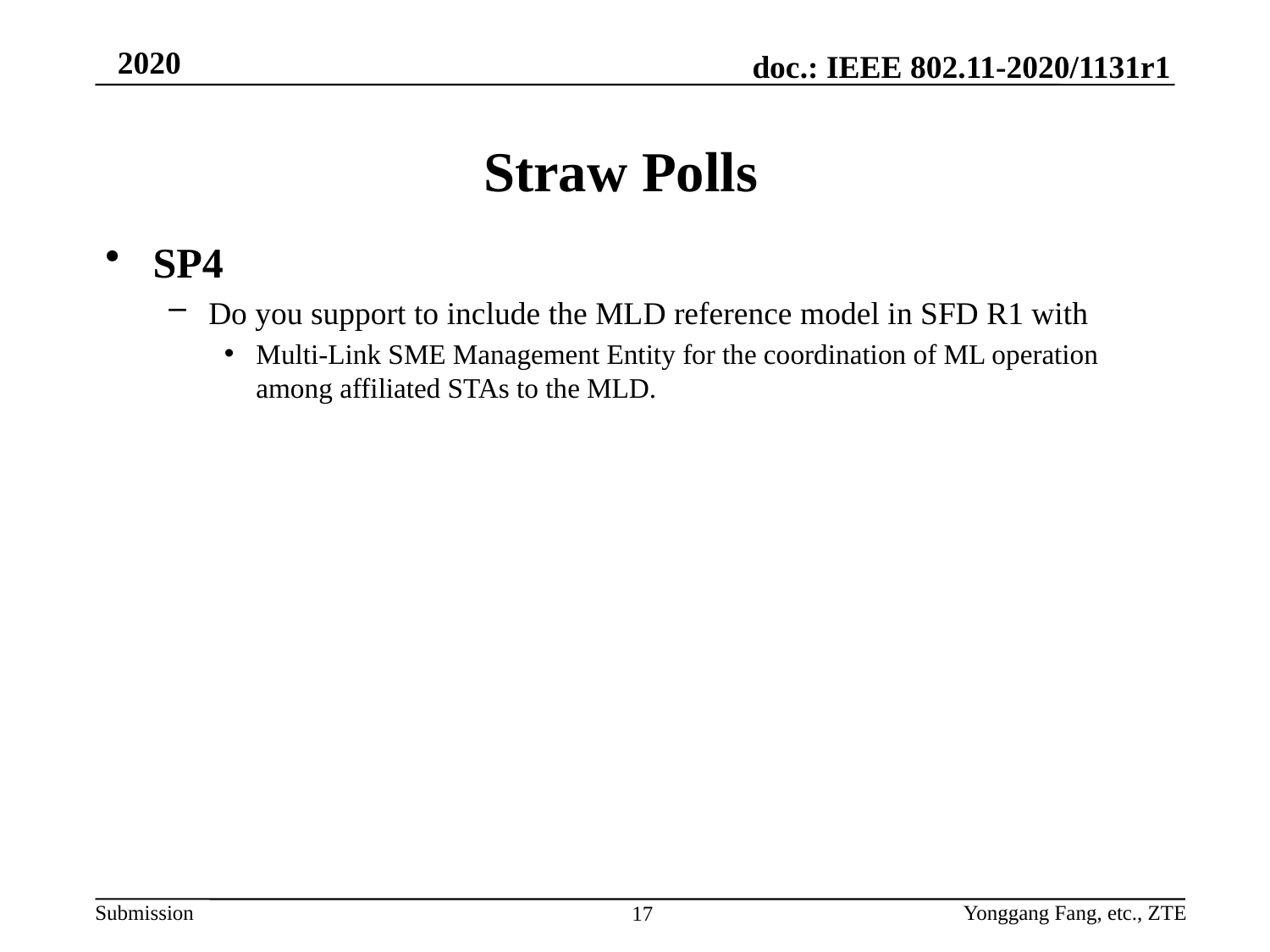

# Straw Polls
SP4
Do you support to include the MLD reference model in SFD R1 with
Multi-Link SME Management Entity for the coordination of ML operation among affiliated STAs to the MLD.

Yonggang Fang, etc., ZTE
17